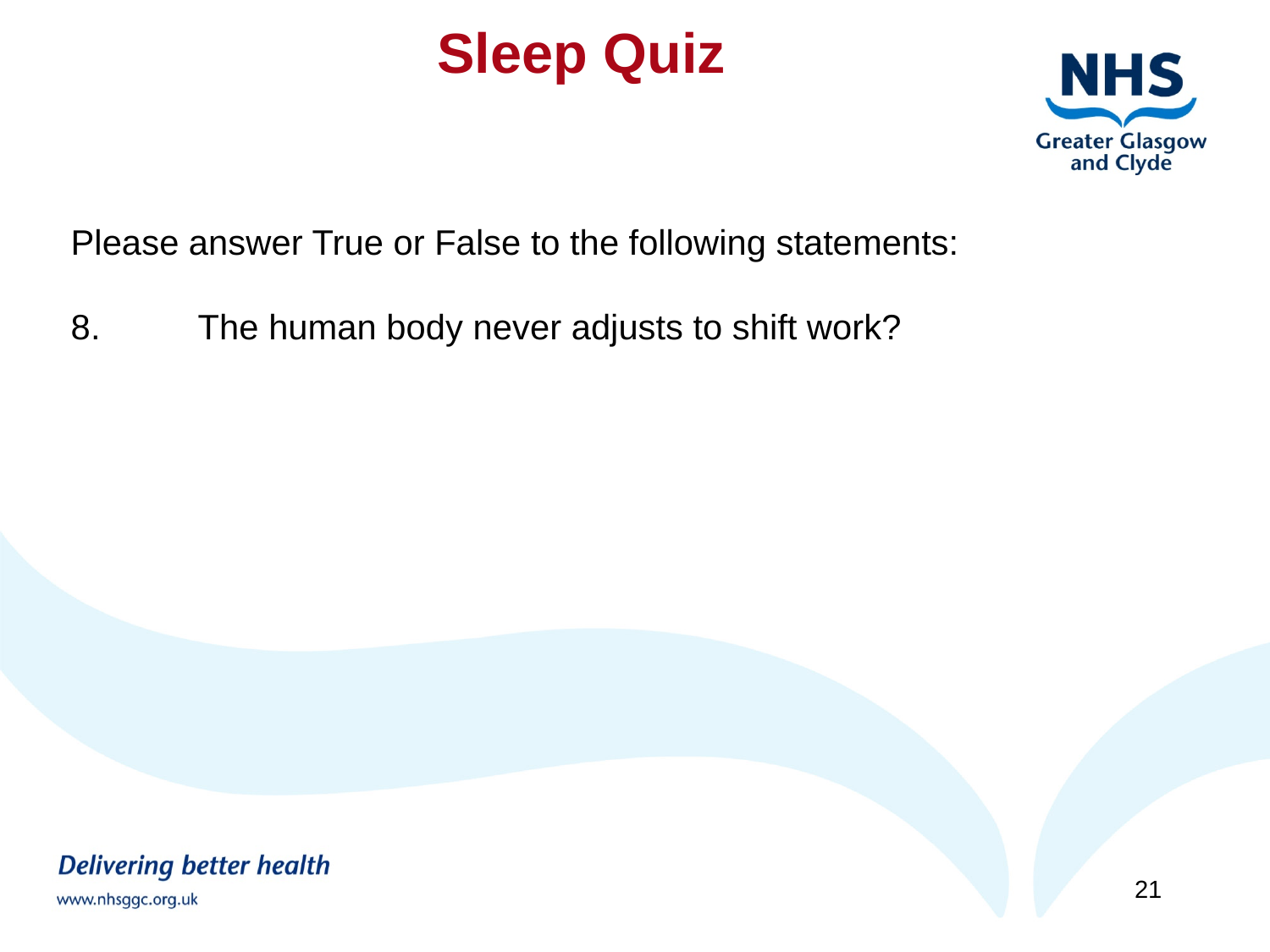

Sleep Quiz

Please answer True or False to the following statements:

8.	The human body never adjusts to shift work?

21